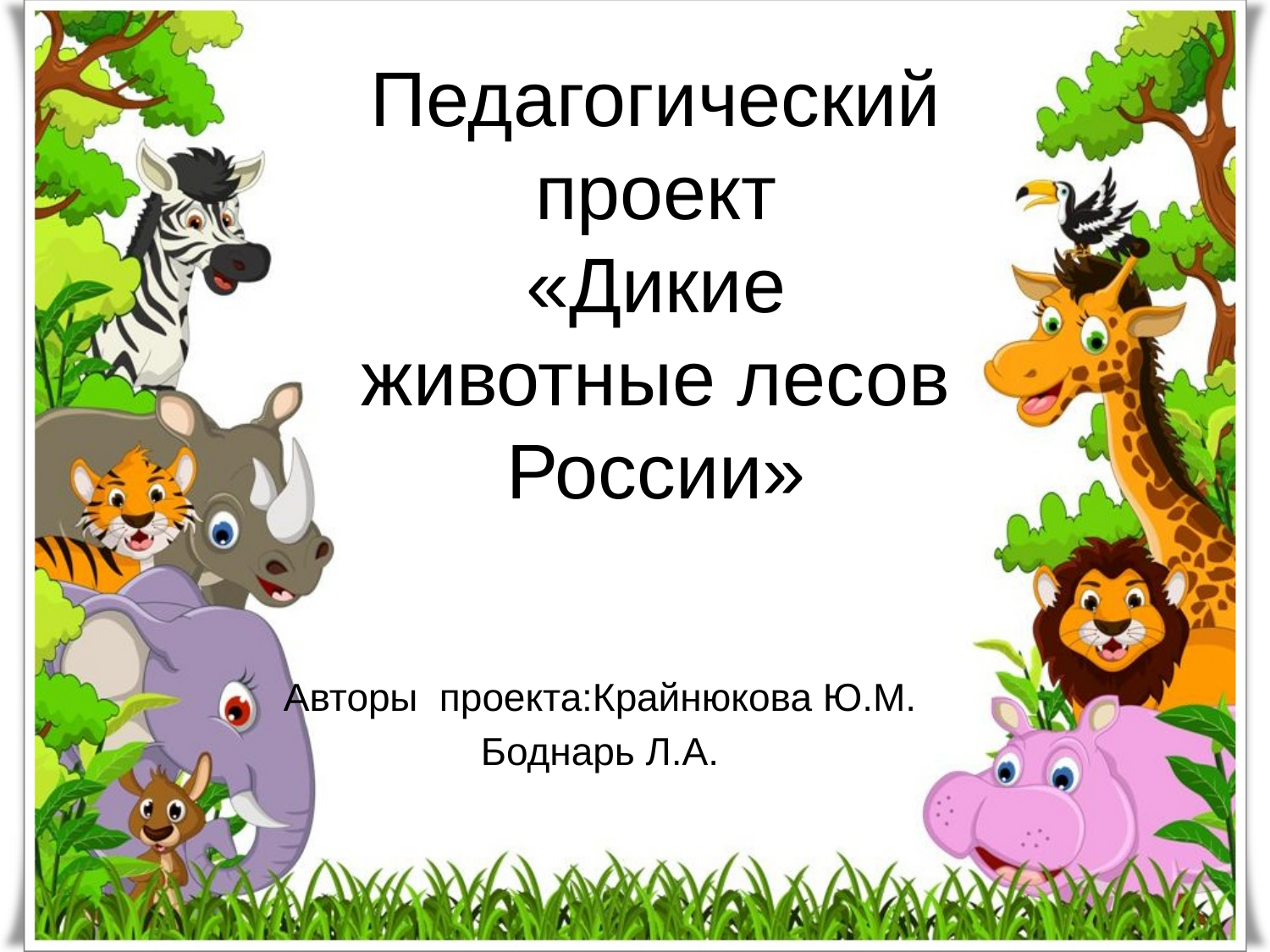

# Педагогический проект «Дикие животные лесов России»
Авторы  проекта:Крайнюкова Ю.М.
Боднарь Л.А.